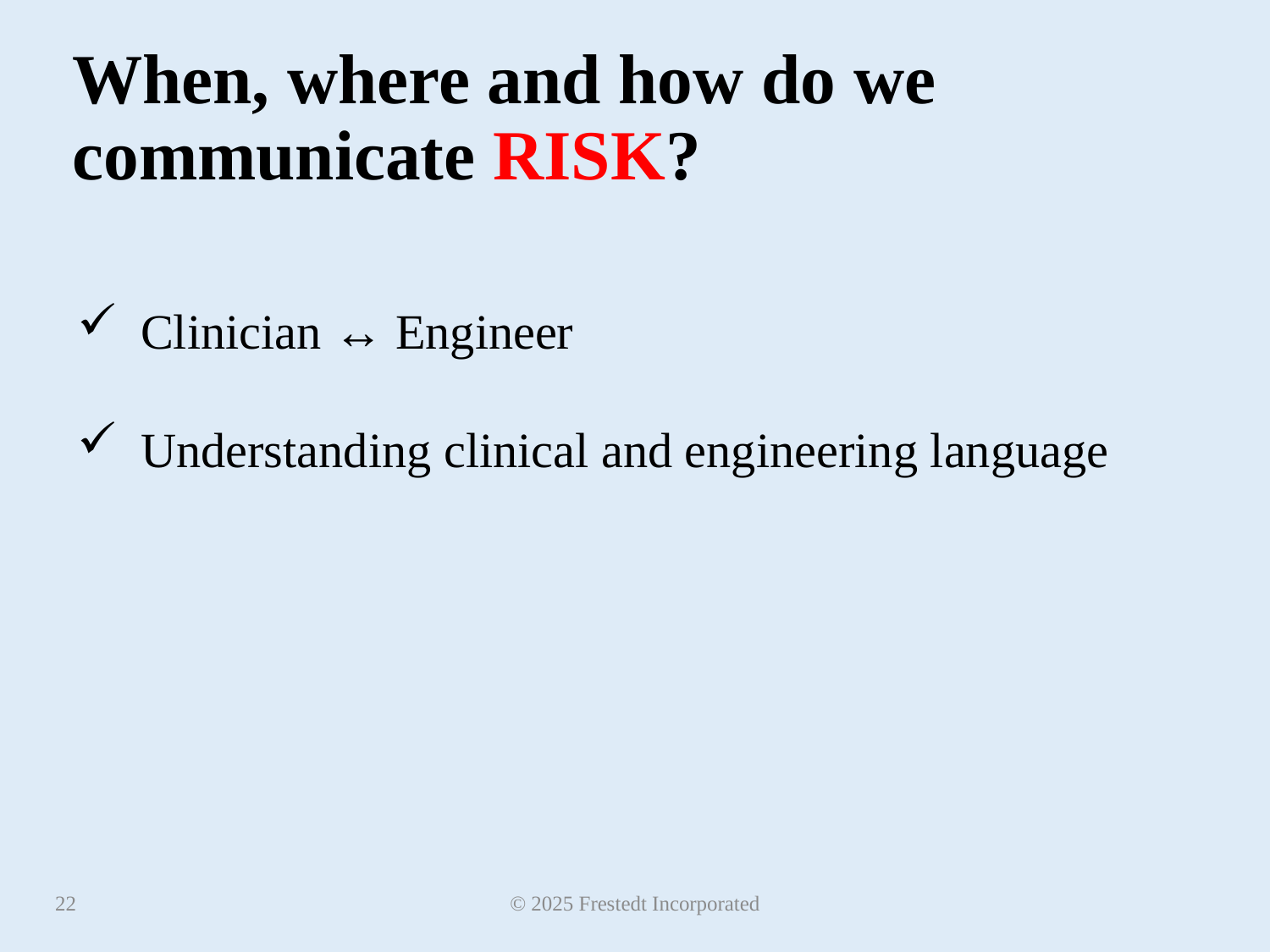

# When, where and how do we communicate RISK?
Clinician ↔ Engineer

Understanding clinical and engineering language
22
© 2025 Frestedt Incorporated